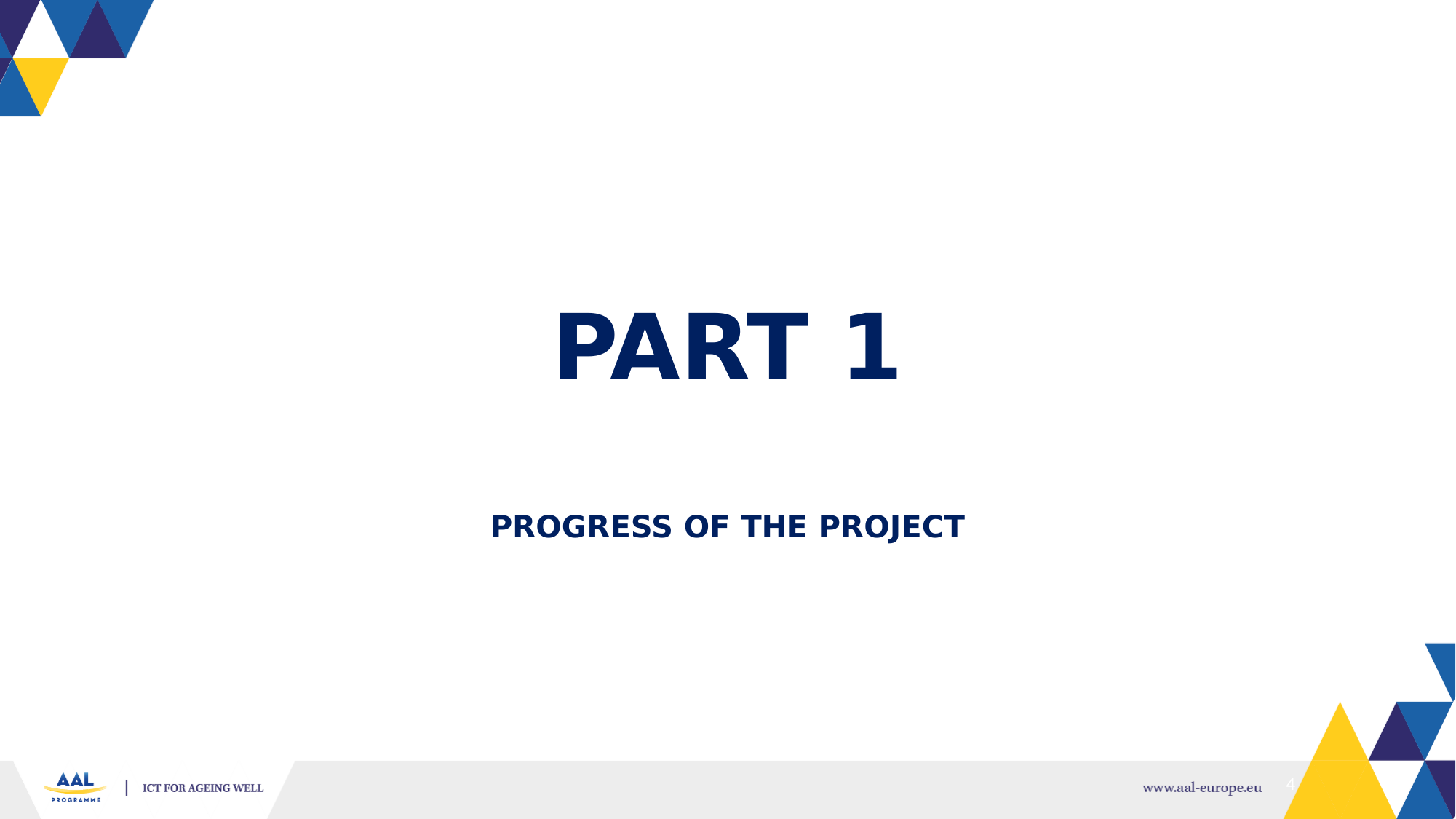

PART 1

PROGRESS OF THE PROJECT

4